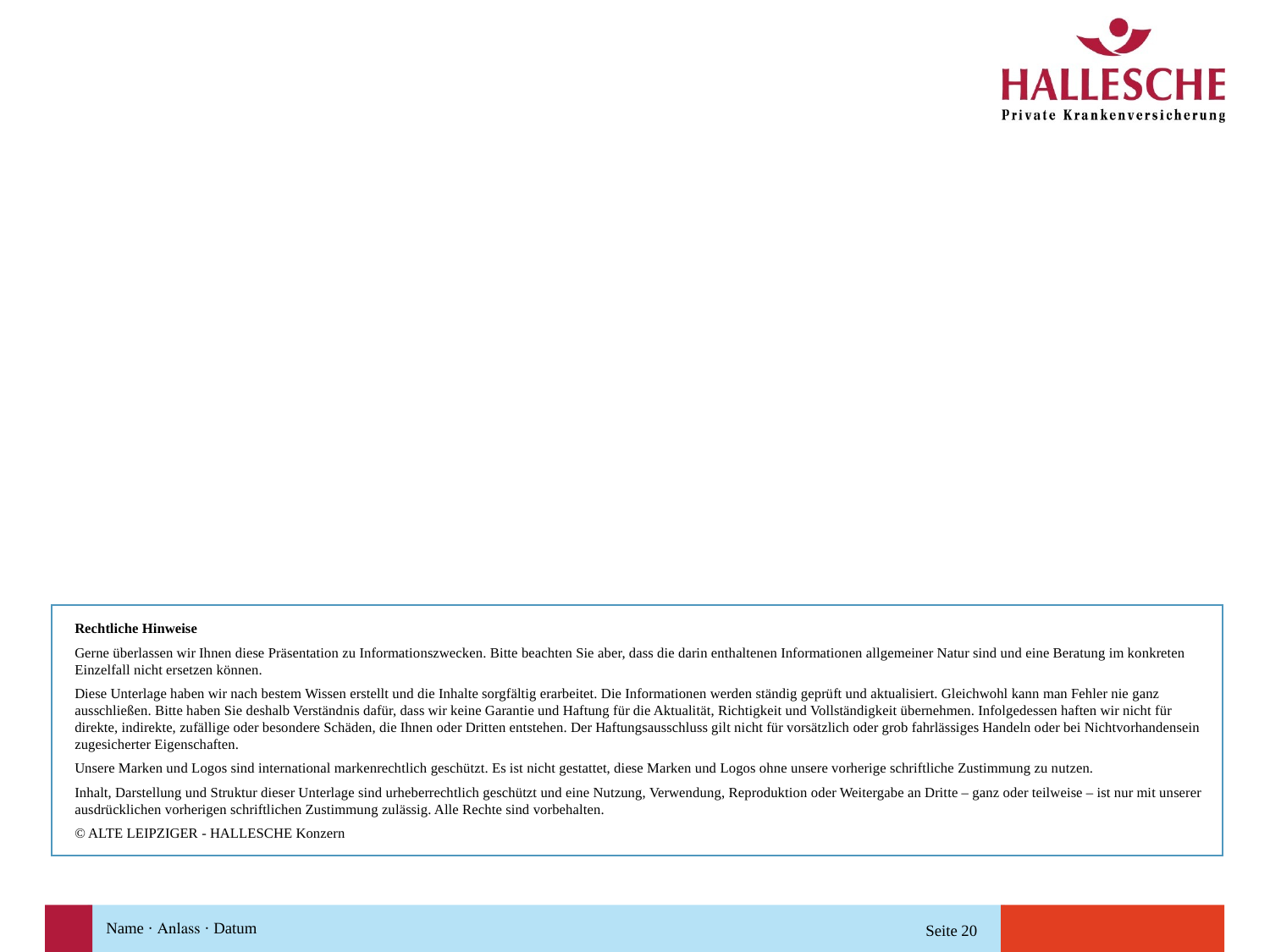

Rechtliche Hinweise
Gerne überlassen wir Ihnen diese Präsentation zu Informationszwecken. Bitte beachten Sie aber, dass die darin enthaltenen Informationen allgemeiner Natur sind und eine Beratung im konkreten Einzelfall nicht ersetzen können.
Diese Unterlage haben wir nach bestem Wissen erstellt und die Inhalte sorgfältig erarbeitet. Die Informationen werden ständig geprüft und aktualisiert. Gleichwohl kann man Fehler nie ganz ausschließen. Bitte haben Sie deshalb Verständnis dafür, dass wir keine Garantie und Haftung für die Aktualität, Richtigkeit und Vollständigkeit übernehmen. Infolgedessen haften wir nicht für direkte, indirekte, zufällige oder besondere Schäden, die Ihnen oder Dritten entstehen. Der Haftungsausschluss gilt nicht für vorsätzlich oder grob fahrlässiges Handeln oder bei Nichtvorhandensein zugesicherter Eigenschaften.
Unsere Marken und Logos sind international markenrechtlich geschützt. Es ist nicht gestattet, diese Marken und Logos ohne unsere vorherige schriftliche Zustimmung zu nutzen.
Inhalt, Darstellung und Struktur dieser Unterlage sind urheberrechtlich geschützt und eine Nutzung, Verwendung, Reproduktion oder Weitergabe an Dritte – ganz oder teilweise – ist nur mit unserer ausdrücklichen vorherigen schriftlichen Zustimmung zulässig. Alle Rechte sind vorbehalten.
© ALTE LEIPZIGER - HALLESCHE Konzern
 Seite 20